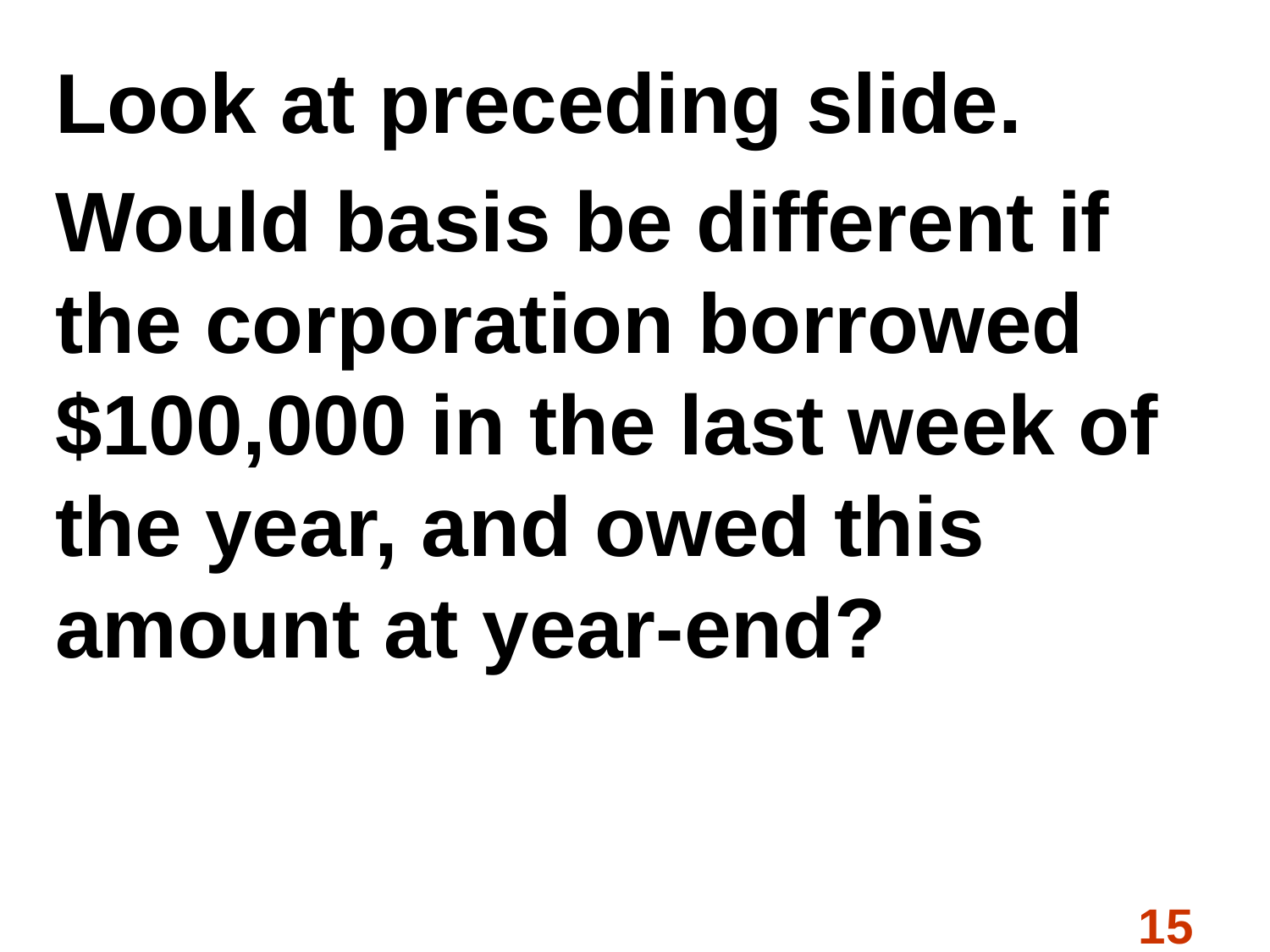

Look at preceding slide.
Would basis be different if the corporation borrowed $100,000 in the last week of the year, and owed this amount at year-end?
15